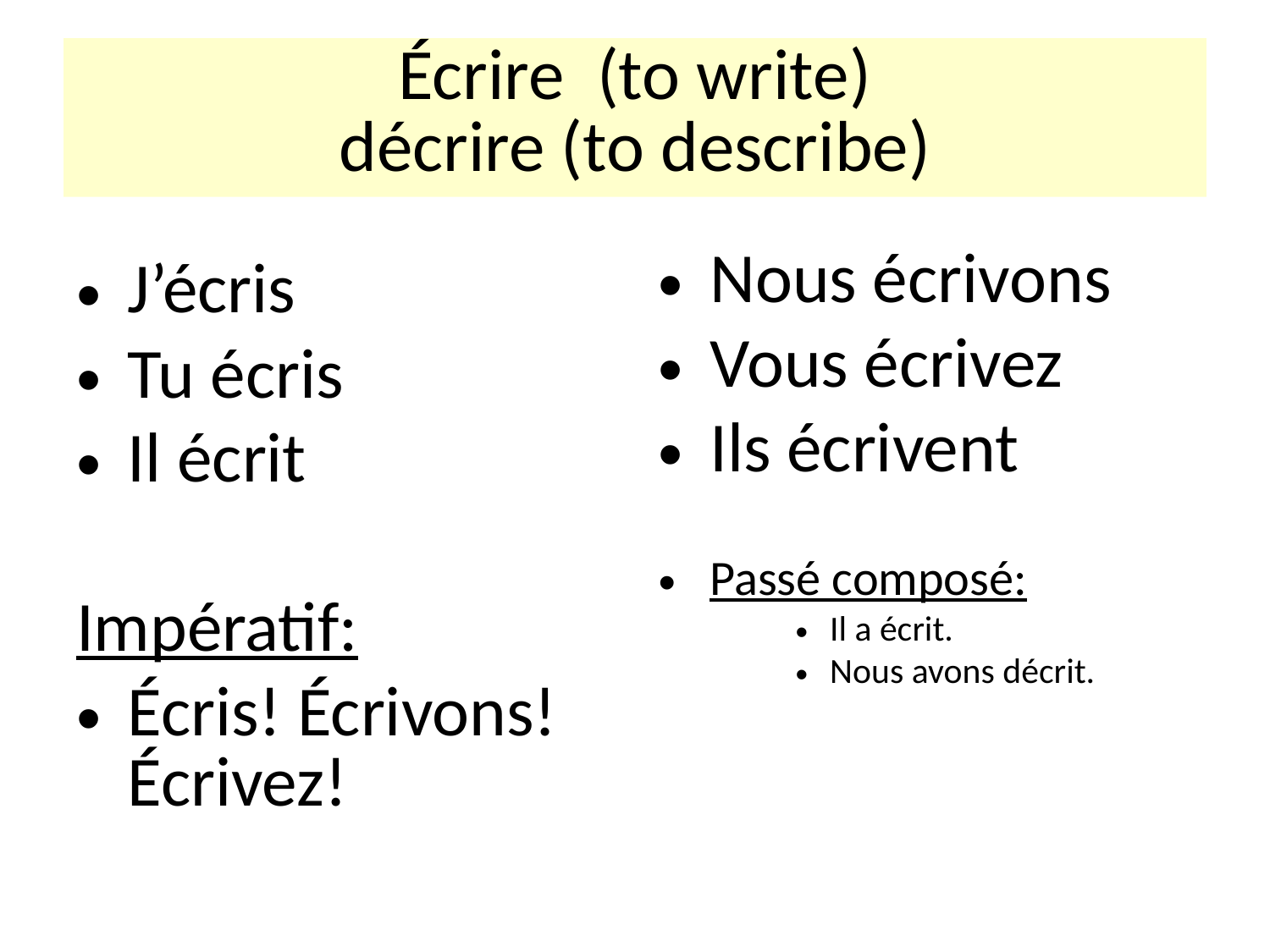

# Écrire  (to write) décrire (to describe)
Nous écrivons
Vous écrivez
Ils écrivent

Passé composé:
Il a écrit.
Nous avons décrit.
J’écris
Tu écris
Il écrit

Impératif:
Écris! Écrivons! Écrivez!